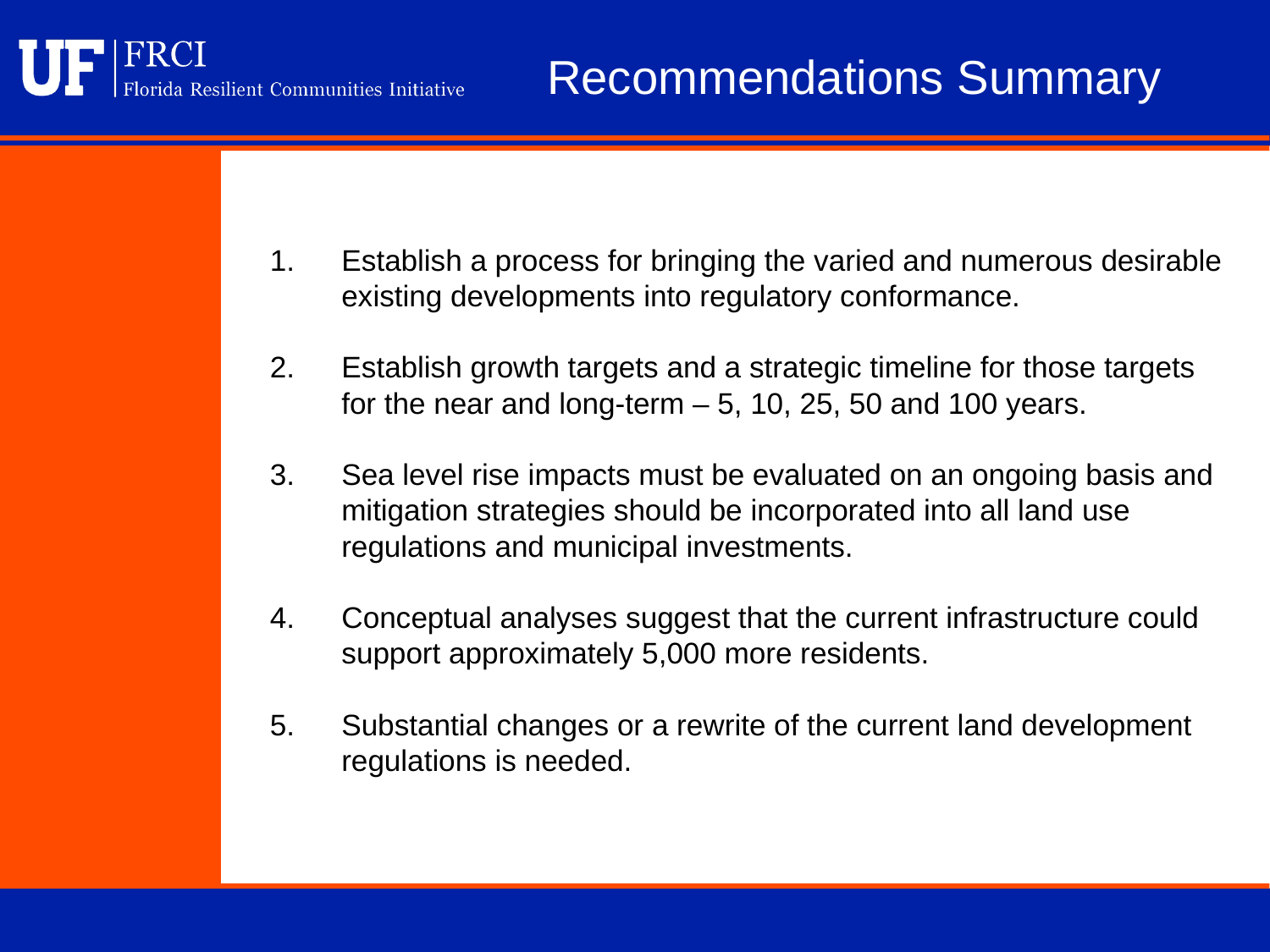

Recommendations Summary

1.	Establish a process for bringing the varied and numerous desirable existing developments into regulatory conformance.

2.	Establish growth targets and a strategic timeline for those targets for the near and long-term – 5, 10, 25, 50 and 100 years.

3.	Sea level rise impacts must be evaluated on an ongoing basis and mitigation strategies should be incorporated into all land use regulations and municipal investments.

4.	Conceptual analyses suggest that the current infrastructure could support approximately 5,000 more residents.

5.	Substantial changes or a rewrite of the current land development regulations is needed.